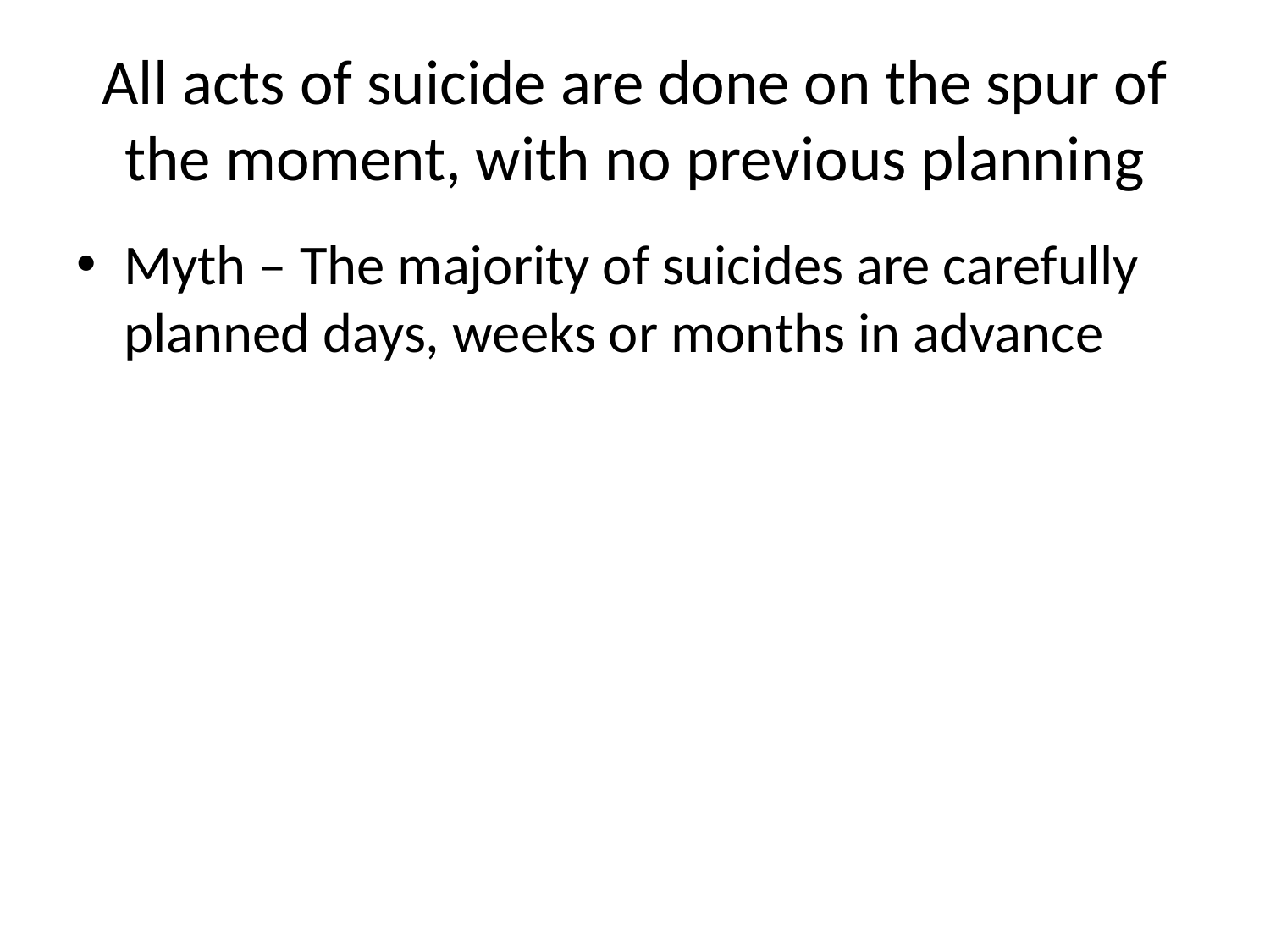

# All acts of suicide are done on the spur of the moment, with no previous planning
Myth – The majority of suicides are carefully planned days, weeks or months in advance